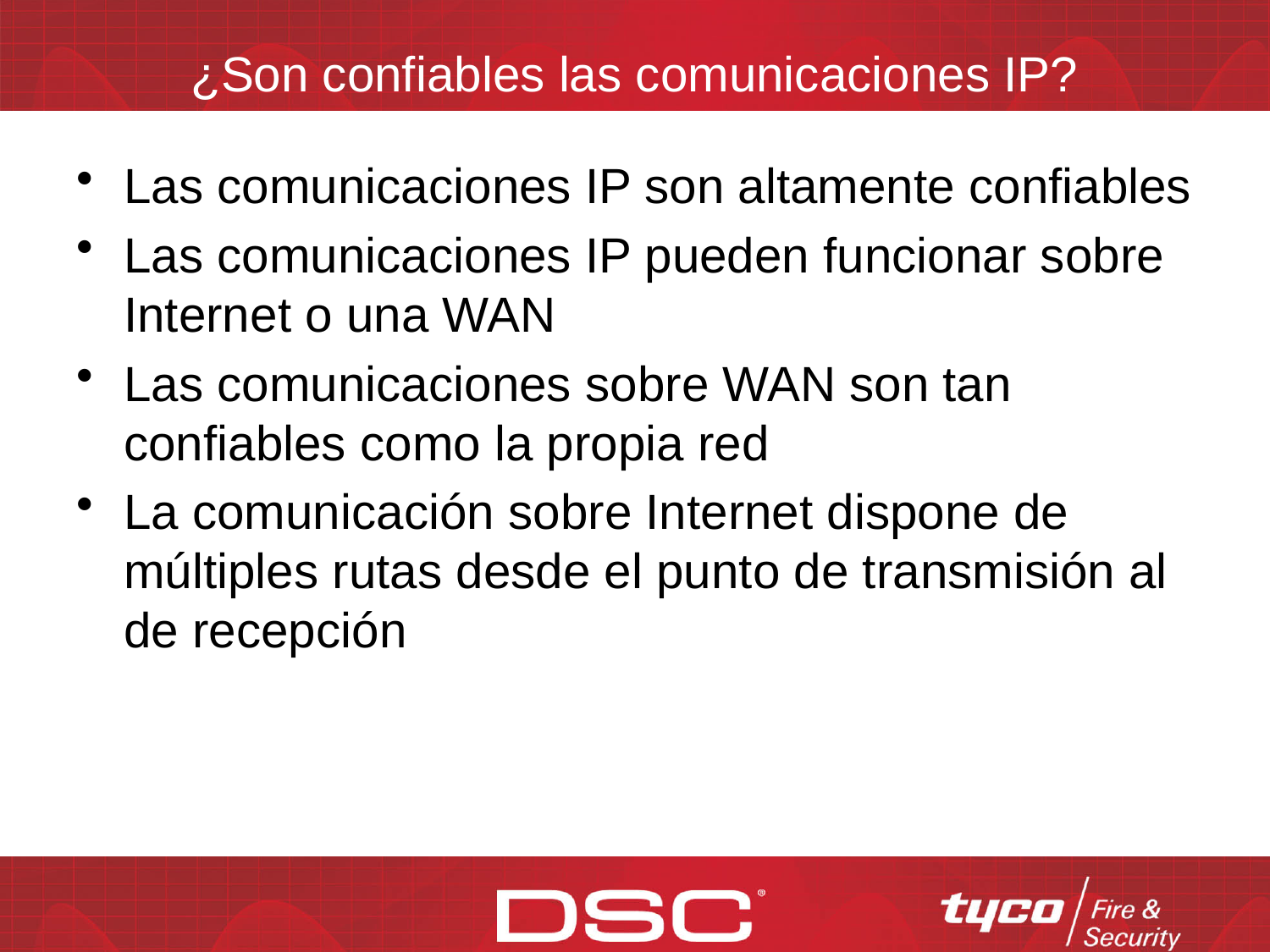

# ¿Son confiables las comunicaciones IP?
Las comunicaciones IP son altamente confiables
Las comunicaciones IP pueden funcionar sobre Internet o una WAN
Las comunicaciones sobre WAN son tan confiables como la propia red
La comunicación sobre Internet dispone de múltiples rutas desde el punto de transmisión al de recepción